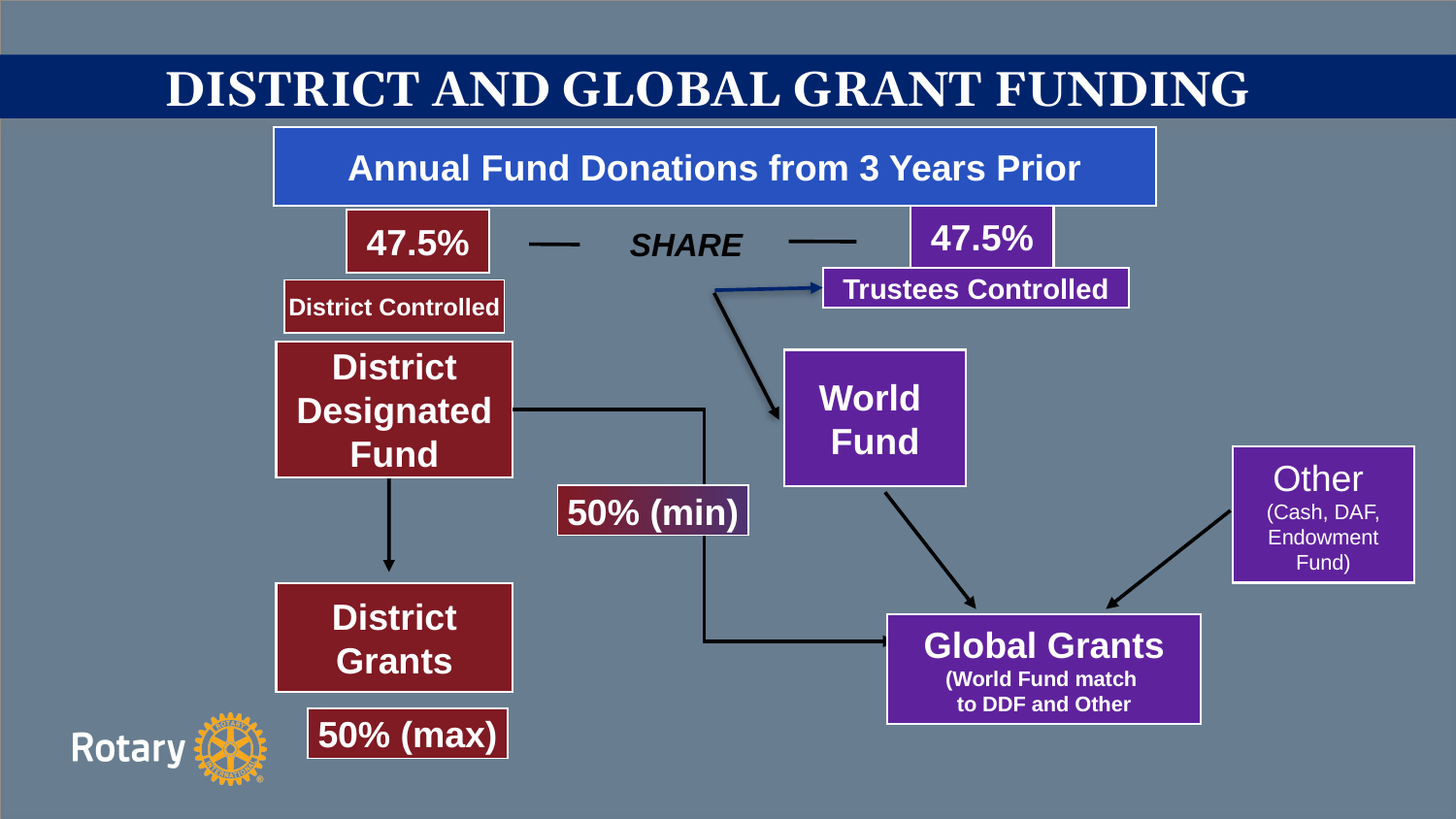

DISTRICT AND GLOBAL GRANT FUNDING
Annual Fund Donations from 3 Years Prior
47.5%
47.5%
SHARE

Trustees Controlled
District Controlled
District Designated Fund
World
Fund

Other
(Cash, DAF, Endowment Fund)
50% (min)

District Grants
Global Grants
(World Fund match
to DDF and Other
50% (max)